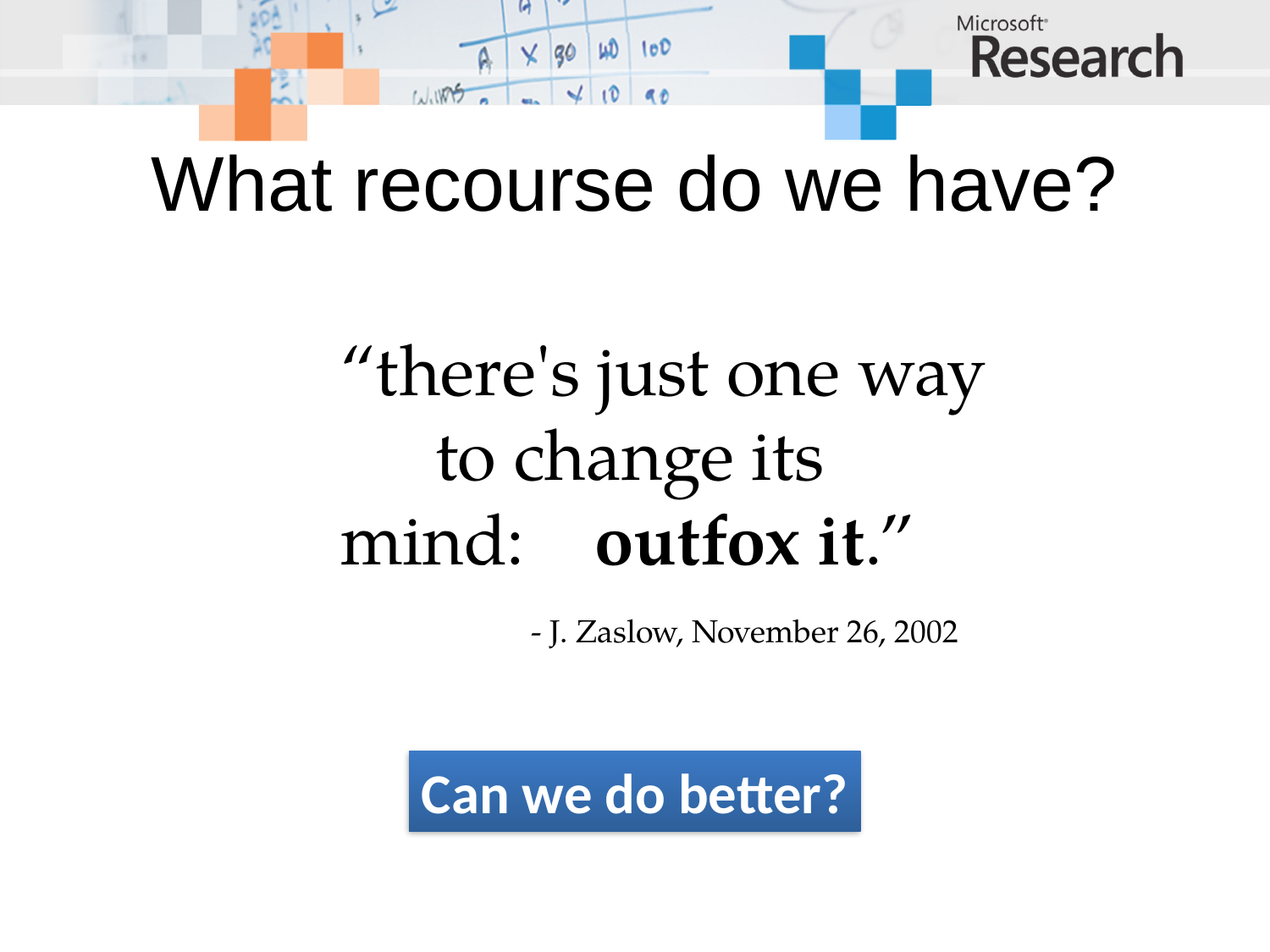

What recourse do we have?
“there's just one way 	to change its mind: 	outfox it.”
- J. Zaslow, November 26, 2002
Can we do better?